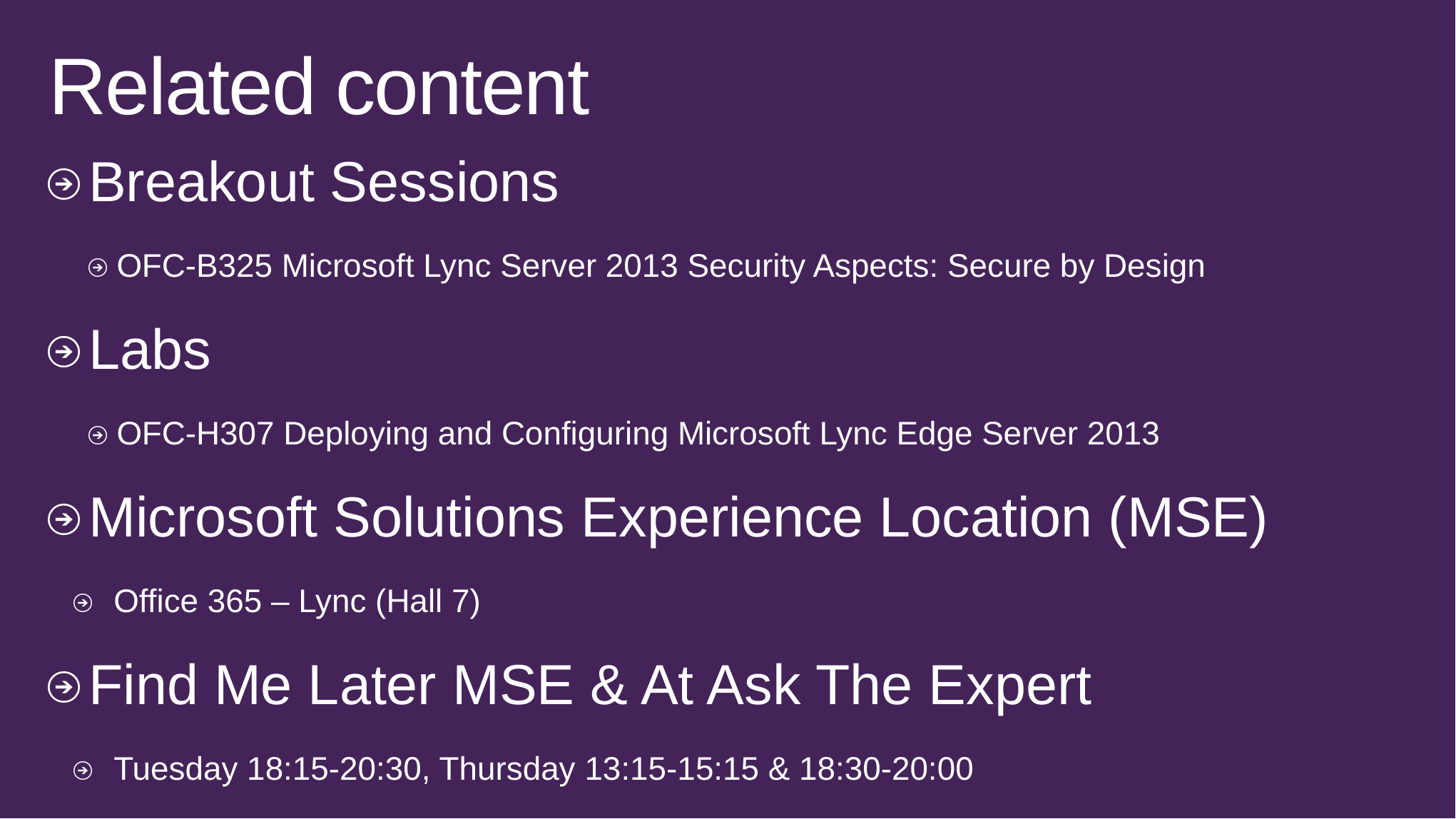

# Related content
Breakout Sessions
OFC-B325 Microsoft Lync Server 2013 Security Aspects: Secure by Design
Labs
OFC-H307 Deploying and Configuring Microsoft Lync Edge Server 2013
Microsoft Solutions Experience Location (MSE)
Office 365 – Lync (Hall 7)
Find Me Later MSE & At Ask The Expert
Tuesday 18:15-20:30, Thursday 13:15-15:15 & 18:30-20:00